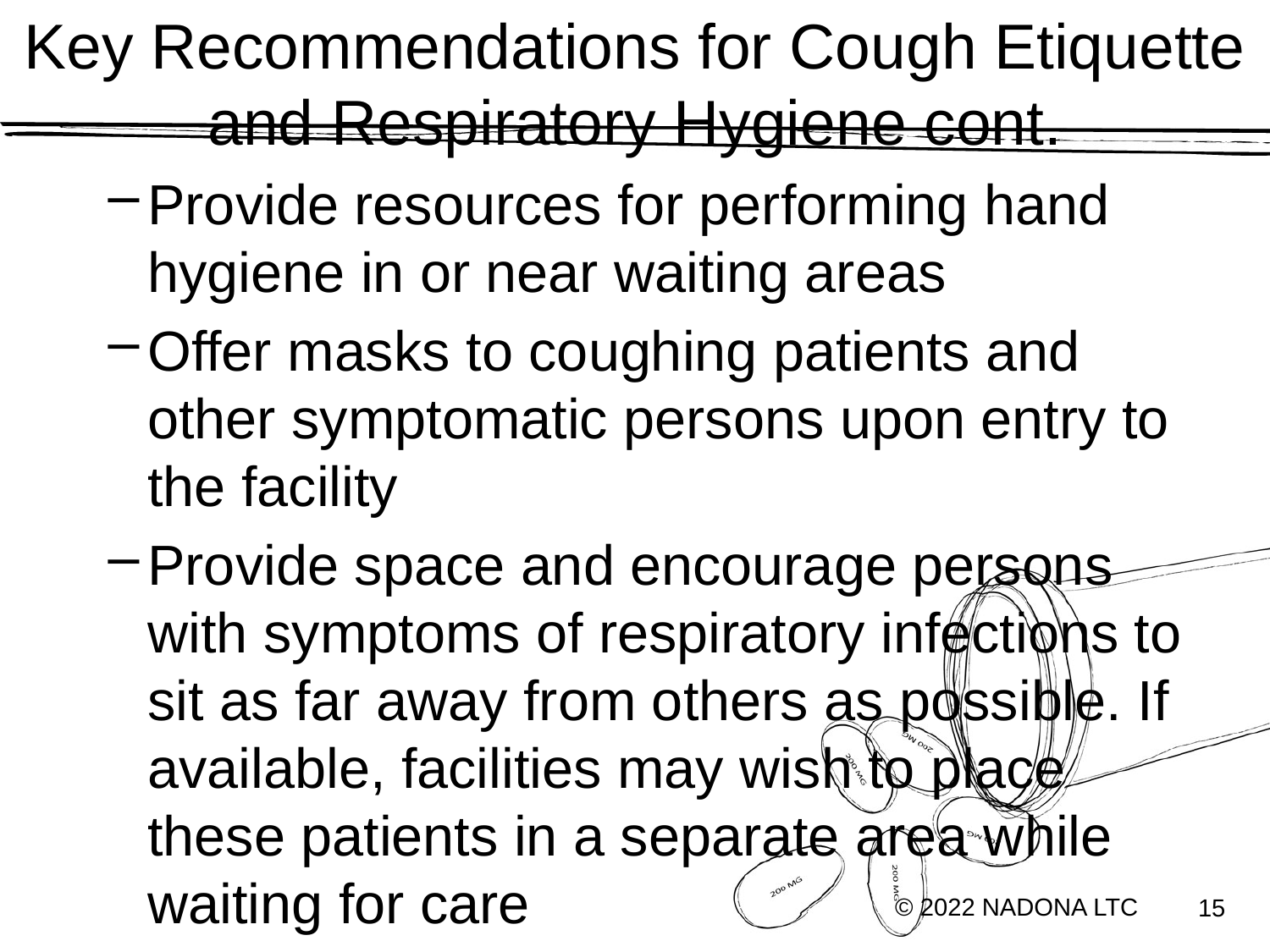

# Key Recommendations for Cough Etiquette and Respiratory Hygiene cont.
Provide resources for performing hand hygiene in or near waiting areas
Offer masks to coughing patients and other symptomatic persons upon entry to the facility
Provide space and encourage persons with symptoms of respiratory infections to sit as far away from others as possible. If available, facilities may wish to place these patients in a separate area while waiting for care
© 2022 NADONA LTC
15